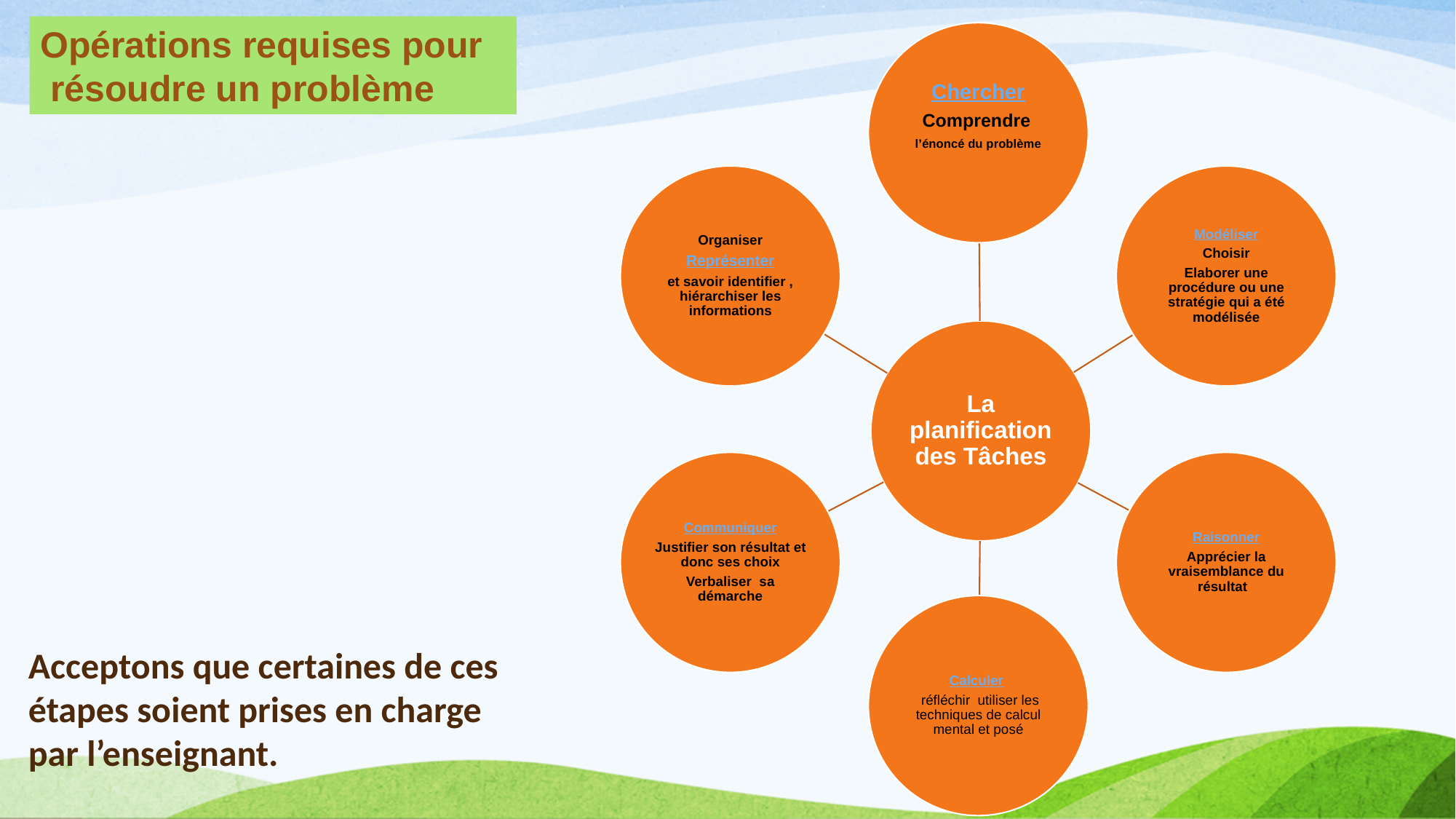

Opérations requises pour
 résoudre un problème
La planification des Tâches

Chercher
Comprendre
l’énoncé du problème

Modéliser
Choisir
Elaborer une procédure ou une stratégie qui a été modélisée

Raisonner
Apprécier la vraisemblance du résultat

Calculer
 réfléchir  utiliser les techniques de calcul mental et posé

Communiquer
Justifier son résultat et donc ses choix
Verbaliser  sa démarche

Organiser
Représenter
et savoir identifier , hiérarchiser les informations

Acceptons que certaines de ces
étapes soient prises en charge
par l’enseignant.